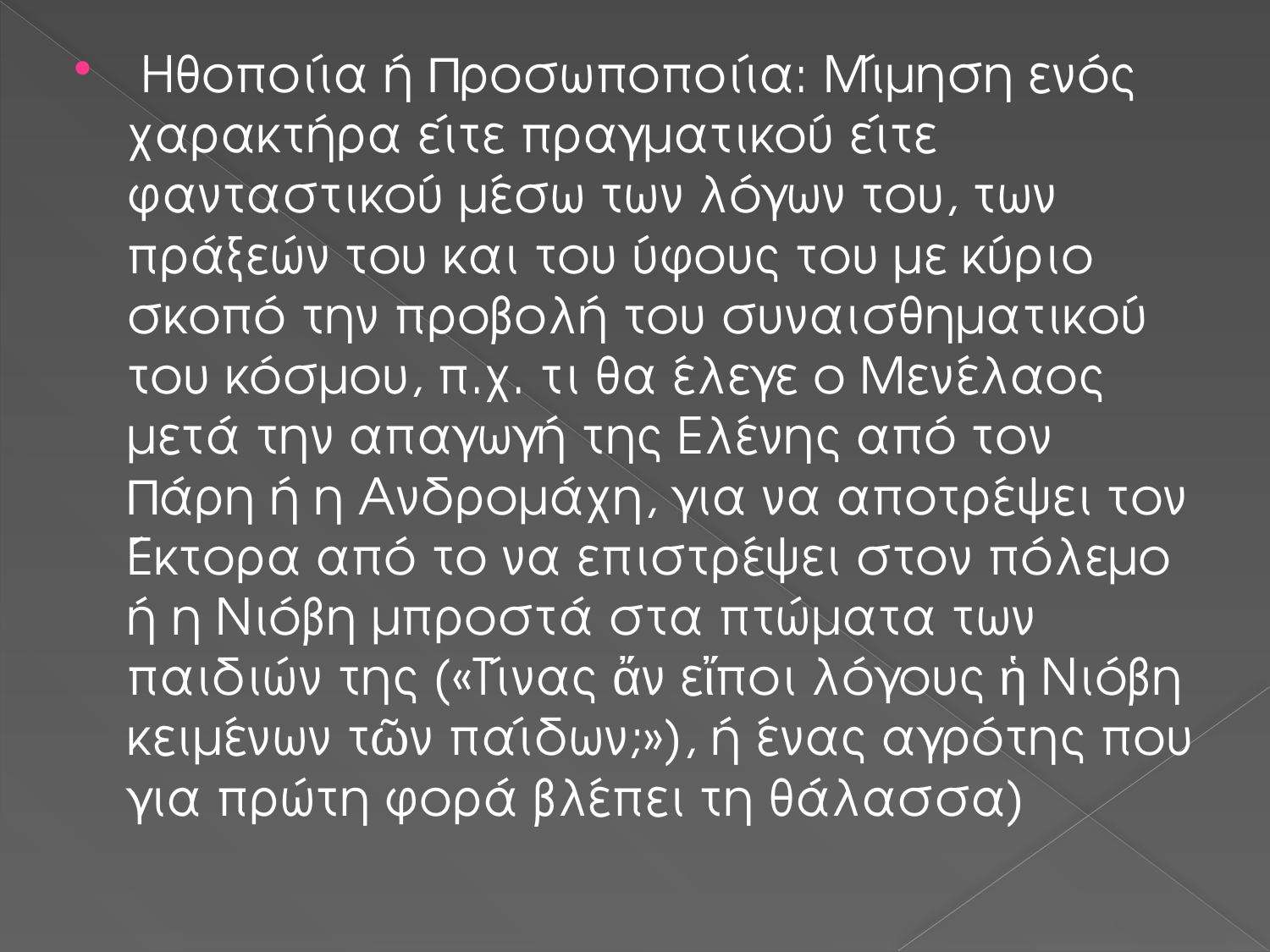

Ηθοποιία ή Προσωποποιία: Μίμηση ενός χαρακτήρα είτε πραγματικού είτε φανταστικού μέσω των λόγων του, των πράξεών του και του ύφους του με κύριο σκοπό την προβολή του συναισθηματικού του κόσμου, π.χ. τι θα έλεγε ο Μενέλαος μετά την απαγωγή της Ελένης από τον Πάρη ή η Ανδρομάχη, για να αποτρέψει τον Έκτορα από το να επιστρέψει στον πόλεμο ή η Νιόβη μπροστά στα πτώματα των παιδιών της («Τίνας ἄν εἴποι λόγους ἡ Νιόβη κειμένων τῶν παίδων;»), ή ένας αγρότης που για πρώτη φορά βλέπει τη θάλασσα)
#